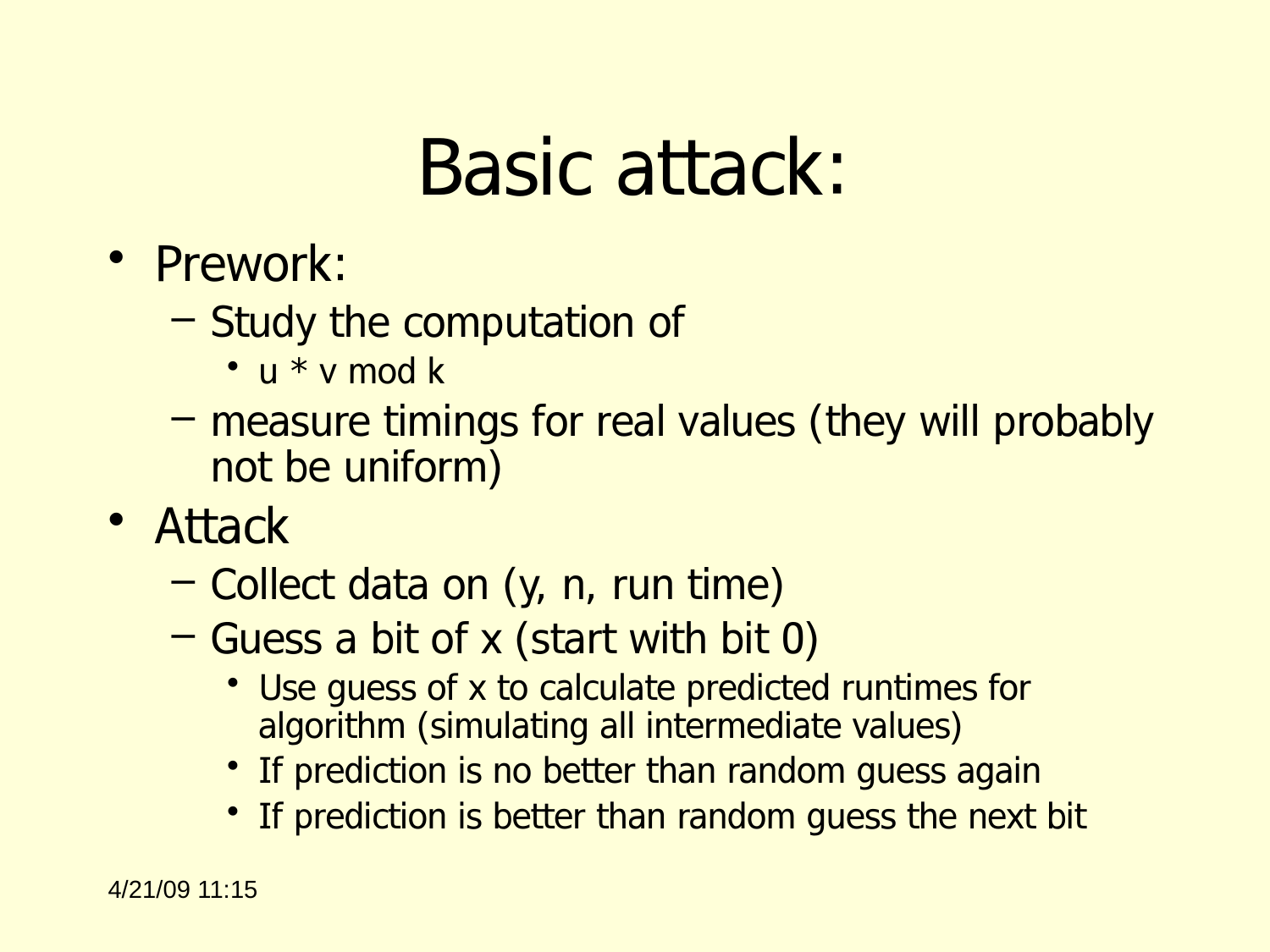

# Basic attack:
Prework:
Study the computation of
u * v mod k
measure timings for real values (they will probably not be uniform)
Attack
Collect data on (y, n, run time)
Guess a bit of x (start with bit 0)
Use guess of x to calculate predicted runtimes for algorithm (simulating all intermediate values)
If prediction is no better than random guess again
If prediction is better than random guess the next bit
4/21/09 11:15